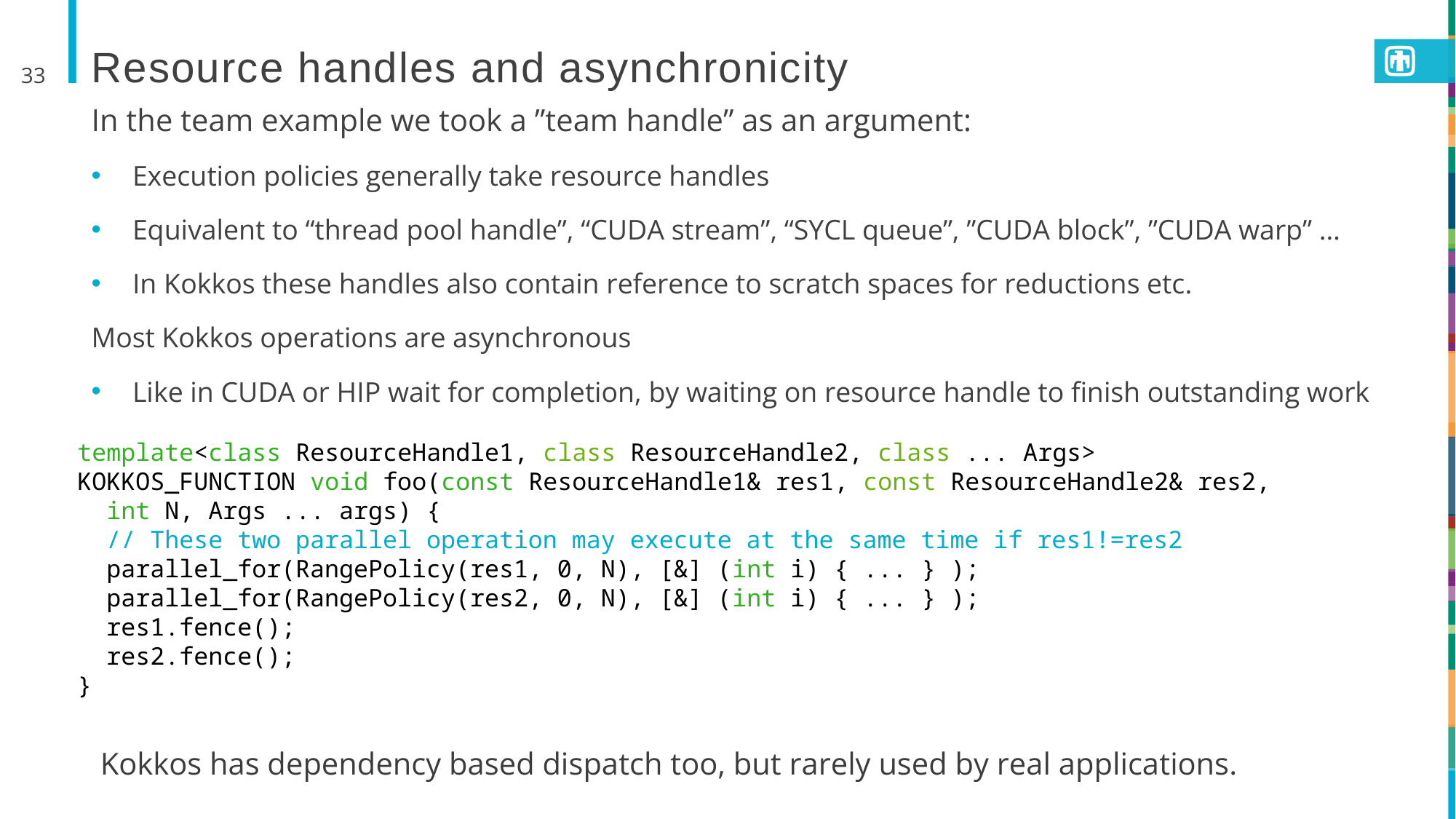

33
# Resource handles and asynchronicity
In the team example we took a ”team handle” as an argument:
Execution policies generally take resource handles
Equivalent to “thread pool handle”, “CUDA stream”, “SYCL queue”, ”CUDA block”, ”CUDA warp” …
In Kokkos these handles also contain reference to scratch spaces for reductions etc.
Most Kokkos operations are asynchronous
Like in CUDA or HIP wait for completion, by waiting on resource handle to finish outstanding work
template<class ResourceHandle1, class ResourceHandle2, class ... Args>
KOKKOS_FUNCTION void foo(const ResourceHandle1& res1, const ResourceHandle2& res2,
  int N, Args ... args) {
  // These two parallel operation may execute at the same time if res1!=res2
  parallel_for(RangePolicy(res1, 0, N), [&] (int i) { ... } );
  parallel_for(RangePolicy(res2, 0, N), [&] (int i) { ... } );
  res1.fence();
  res2.fence();
}
Kokkos has dependency based dispatch too, but rarely used by real applications.